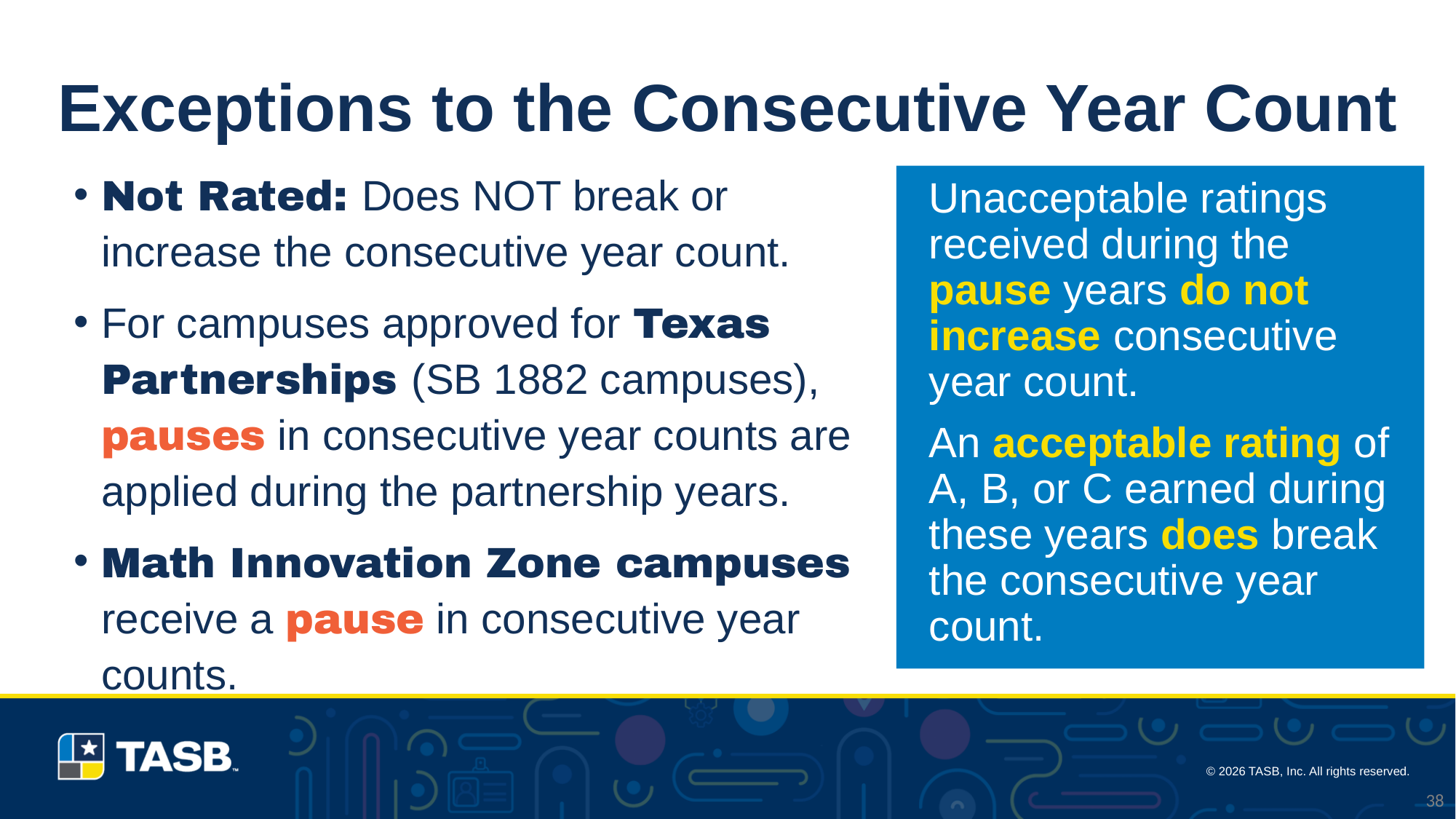

# Exceptions to the Consecutive Year Count
Not Rated: Does NOT break or increase the consecutive year count.
For campuses approved for Texas Partnerships (SB 1882 campuses), pauses in consecutive year counts are applied during the partnership years.
Math Innovation Zone campuses receive a pause in consecutive year counts.
Unacceptable ratings received during the pause years do not increase consecutive year count.
An acceptable rating of A, B, or C earned during these years does break the consecutive year count.
38